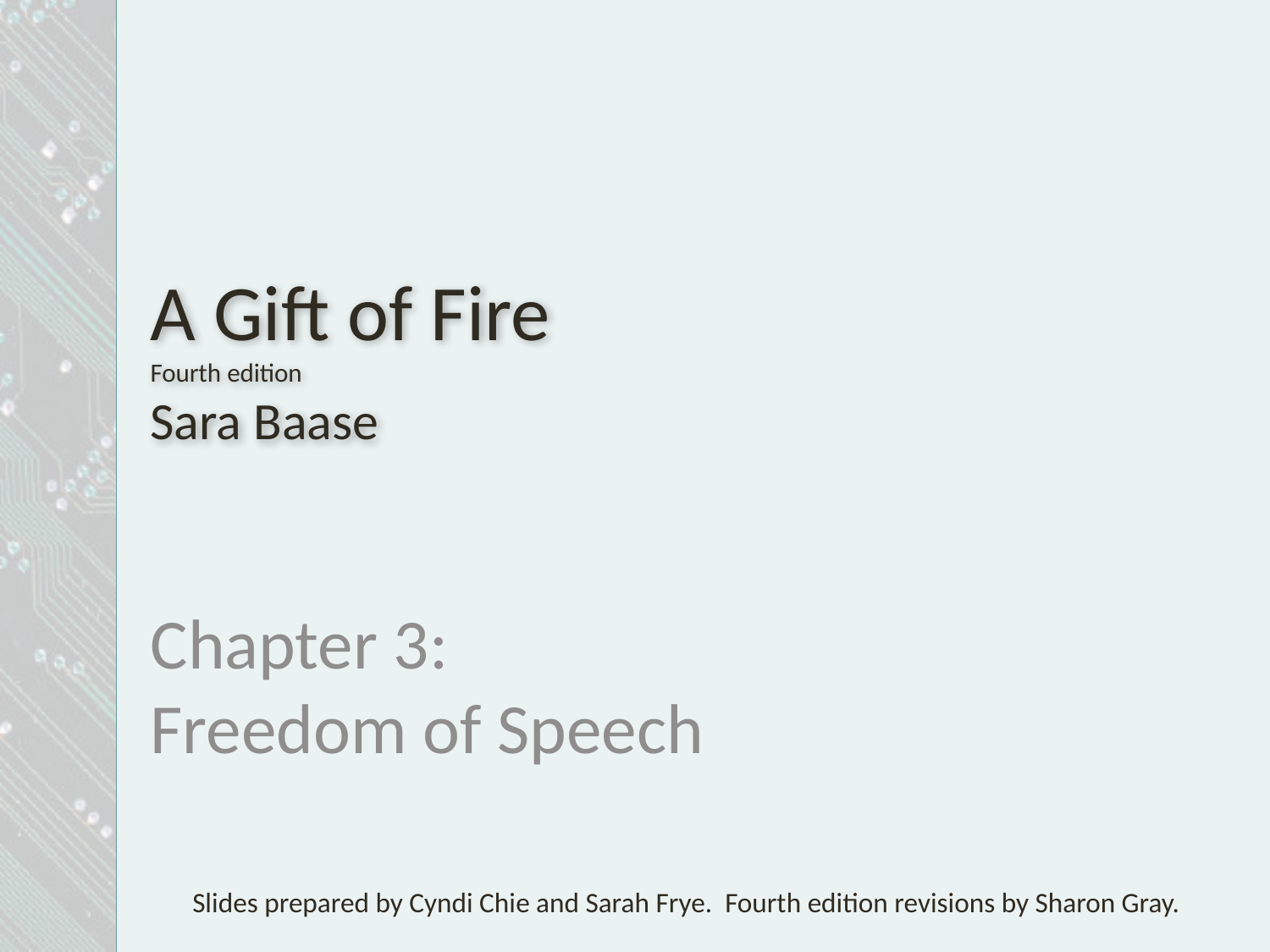

# A Gift of Fire Fourth edition Sara Baase
Chapter 3:
Freedom of Speech